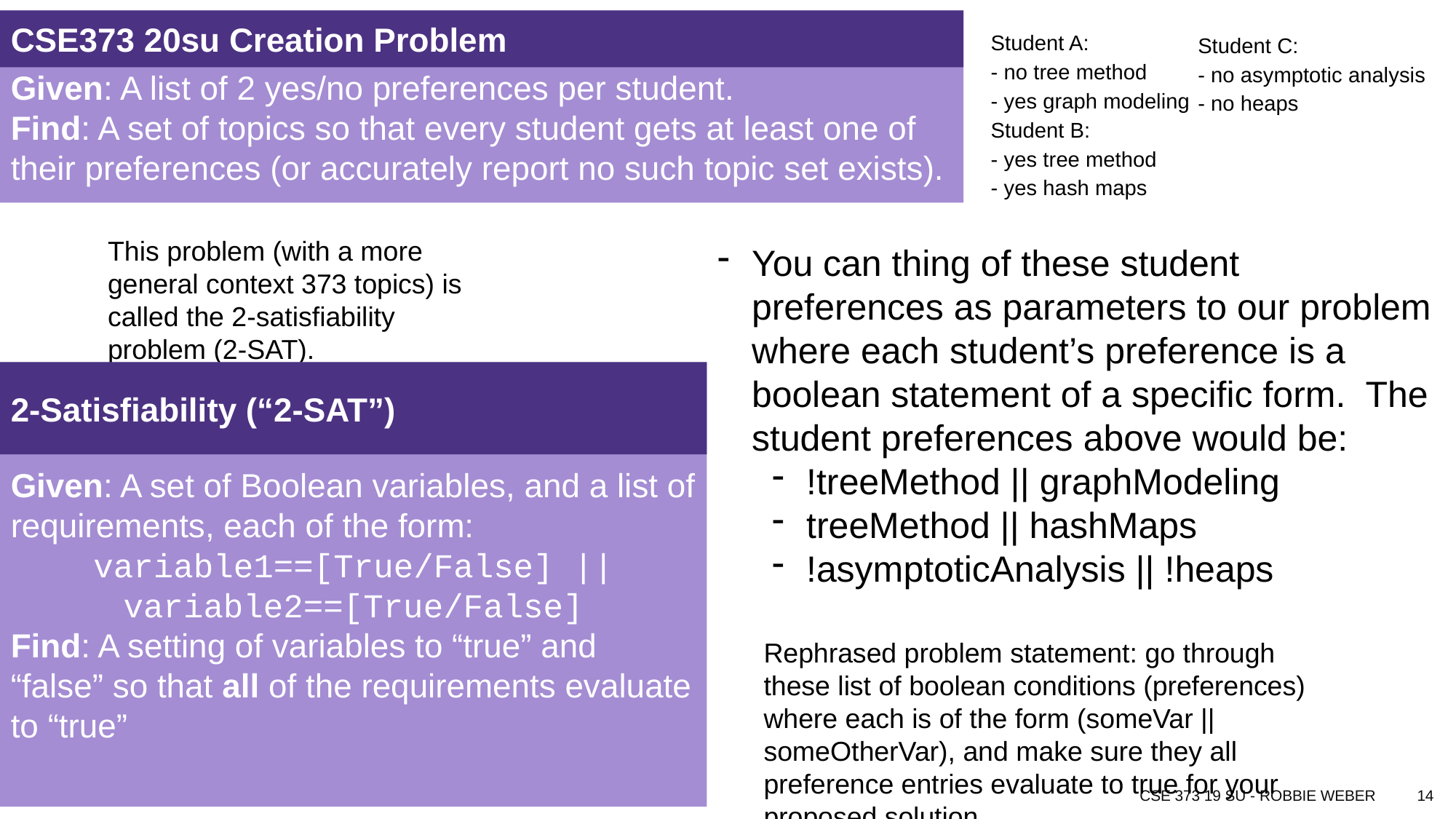

Given: A list of 2 yes/no preferences per student.
Find: A set of topics so that every student gets at least one of their preferences (or accurately report no such topic set exists).
CSE373 20su Creation Problem
Student A:
- no tree method
- yes graph modeling
Student B:
- yes tree method
- yes hash maps
Student C:
- no asymptotic analysis
- no heaps
This problem (with a more general context 373 topics) is called the 2-satisfiability problem (2-SAT).
You can thing of these student preferences as parameters to our problem where each student’s preference is a boolean statement of a specific form.  The student preferences above would be:
!treeMethod || graphModeling
treeMethod || hashMaps
!asymptoticAnalysis || !heaps

Given: A set of Boolean variables, and a list of requirements, each of the form:
variable1==[True/False] || variable2==[True/False]
Find: A setting of variables to “true” and “false” so that all of the requirements evaluate to “true”
2-Satisfiability (“2-SAT”)
Rephrased problem statement: go through these list of boolean conditions (preferences) where each is of the form (someVar || someOtherVar), and make sure they all preference entries evaluate to true for your proposed solution
CSE 373 19 Su - Robbie Weber
14